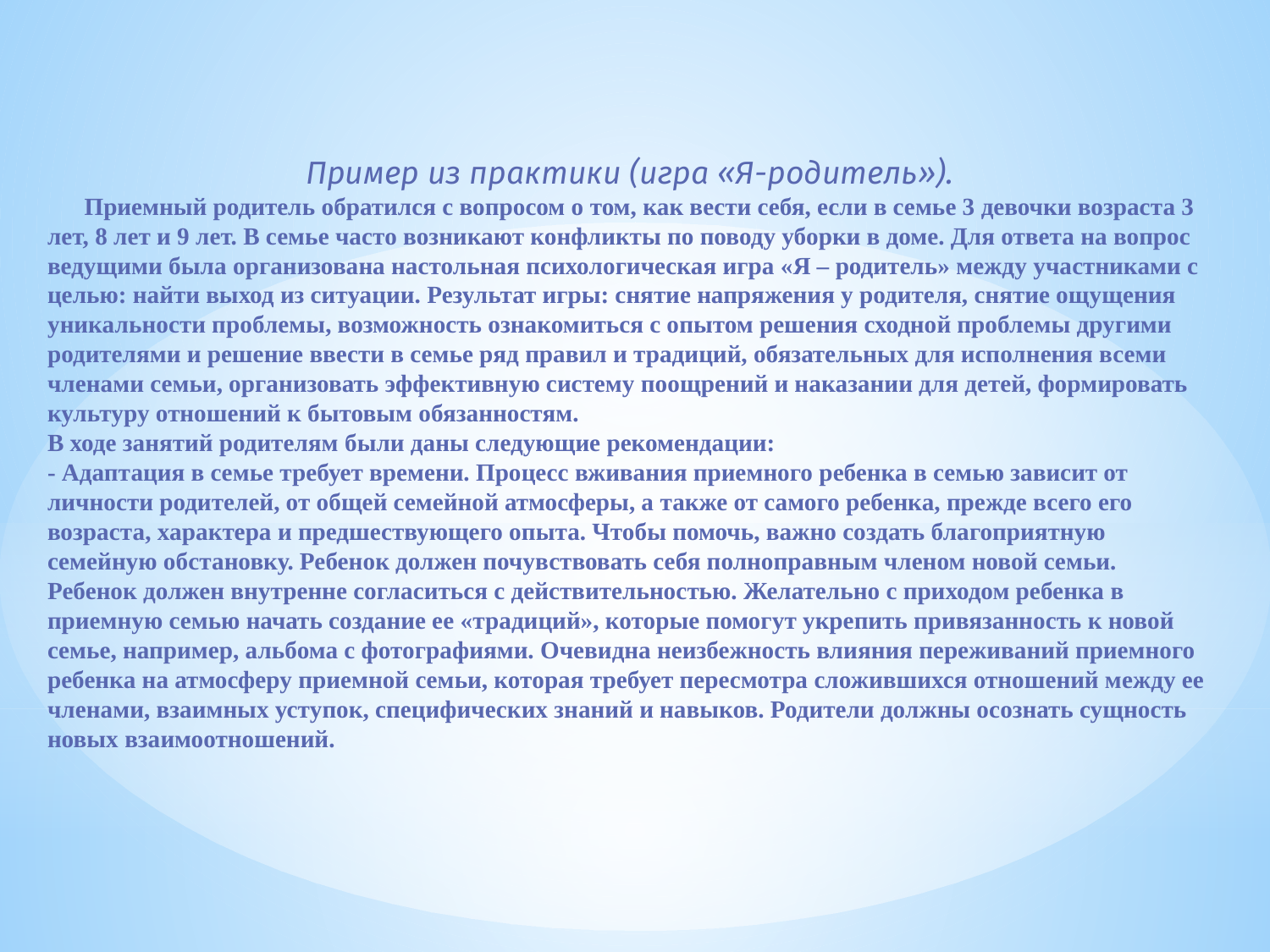

Пример из практики (игра «Я-родитель»).
      Приемный родитель обратился с вопросом о том, как вести себя, если в семье 3 девочки возраста 3 лет, 8 лет и 9 лет. В семье часто возникают конфликты по поводу уборки в доме. Для ответа на вопрос ведущими была организована настольная психологическая игра «Я – родитель» между участниками с целью: найти выход из ситуации. Результат игры: снятие напряжения у родителя, снятие ощущения уникальности проблемы, возможность ознакомиться с опытом решения сходной проблемы другими родителями и решение ввести в семье ряд правил и традиций, обязательных для исполнения всеми членами семьи, организовать эффективную систему поощрений и наказании для детей, формировать культуру отношений к бытовым обязанностям.
В ходе занятий родителям были даны следующие рекомендации:
- Адаптация в семье требует времени. Процесс вживания приемного ребенка в семью зависит от личности родителей, от общей семейной атмосферы, а также от самого ребенка, прежде всего его возраста, характера и предшествующего опыта. Чтобы помочь, важно создать благоприятную семейную обстановку. Ребенок должен почувствовать себя полноправным членом новой семьи. Ребенок должен внутренне согласиться с действительностью. Желательно с приходом ребенка в приемную семью начать создание ее «традиций», которые помогут укрепить привязанность к новой семье, например, альбома с фотографиями. Очевидна неизбежность влияния переживаний приемного ребенка на атмосферу приемной семьи, которая требует пересмотра сложившихся отношений между ее членами, взаимных уступок, специфических знаний и навыков. Родители должны осознать сущность новых взаимоотношений.